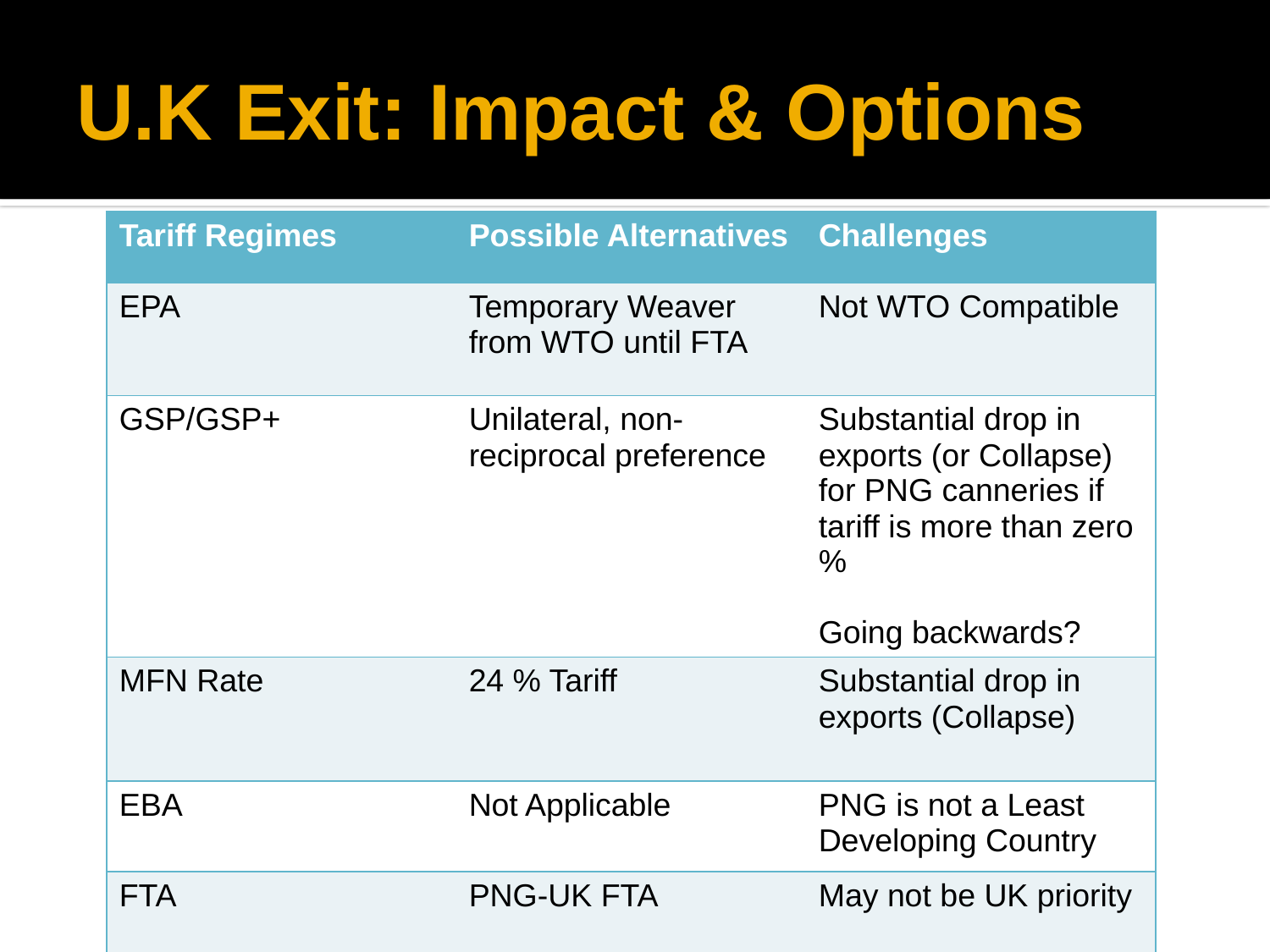

# U.K Exit: Impact & Options

| Tariff Regimes | Possible Alternatives | Challenges |
| --- | --- | --- |
| EPA | Temporary Weaver from WTO until FTA | Not WTO Compatible |
| GSP/GSP+ | Unilateral, non-reciprocal preference | Substantial drop in exports (or Collapse) for PNG canneries if tariff is more than zero % Going backwards? |
| MFN Rate | 24 % Tariff | Substantial drop in exports (Collapse) |
| EBA | Not Applicable | PNG is not a Least Developing Country |
| FTA | PNG-UK FTA | May not be UK priority |